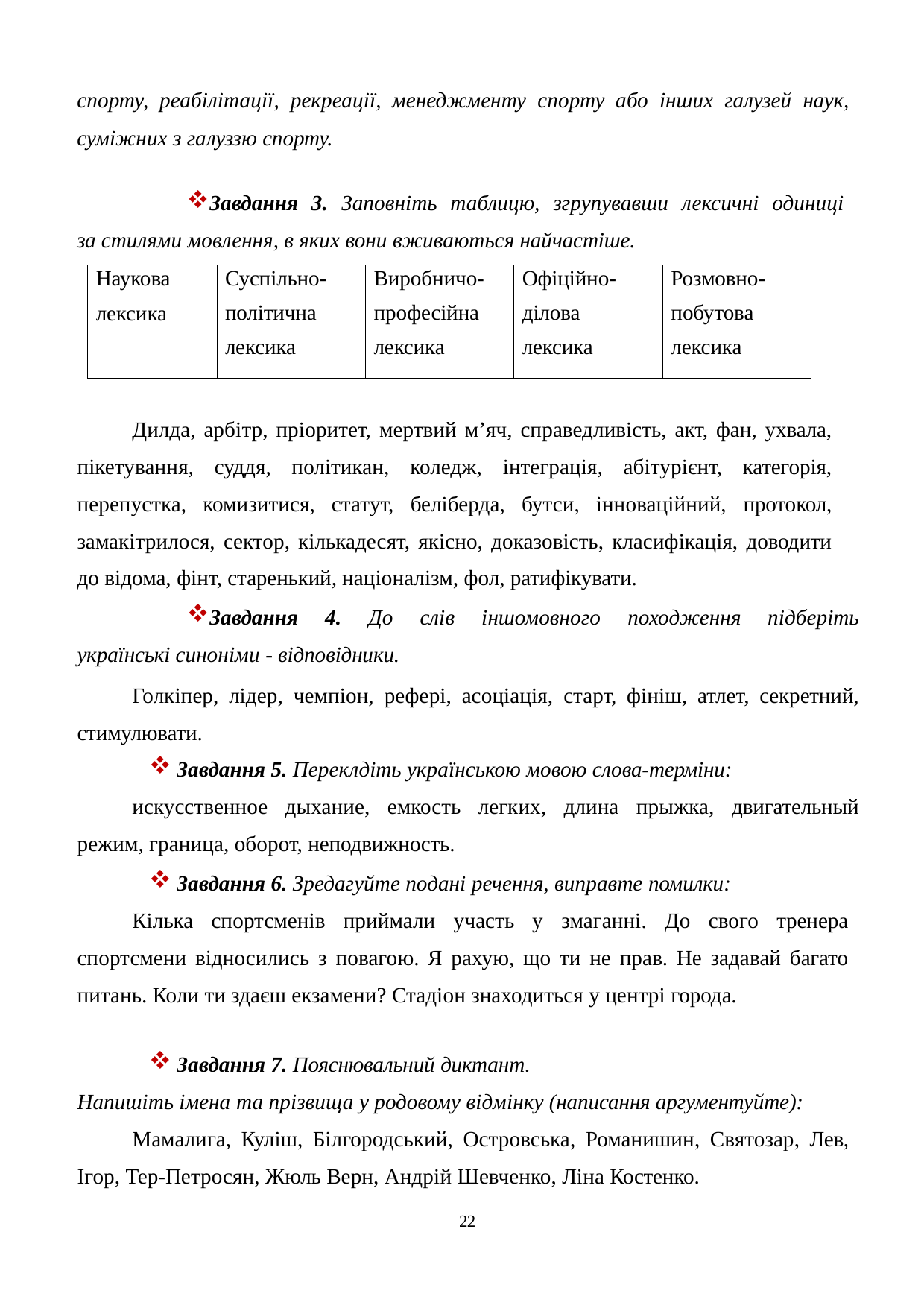

спорту, реабілітації, рекреації, менеджменту спорту або інших галузей наук, суміжних з галуззю спорту.

Завдання  3.  Заповніть  таблицю,  згрупувавши  лексичні  одиниці  за стилями мовлення, в яких вони вживаються найчастіше.
| Наукова лексика | Суспільно- політична лексика | Виробничо- професійна лексика | Офіційно- ділова лексика | Розмовно- побутова лексика |
| --- | --- | --- | --- | --- |
Дилда, арбітр, пріоритет, мертвий м’яч, справедливість, акт, фан, ухвала, пікетування,  суддя,  політикан,  коледж,  інтеграція,  абітурієнт,  категорія, перепустка,  комизитися,  статут,  беліберда,  бутси,  інноваційний,  протокол, замакітрилося, сектор, кількадесят, якісно, доказовість, класифікація, доводити до відома, фінт, старенький, націоналізм, фол, ратифікувати.
Завдання 4. До слів іншомовного походження підберіть українські синоніми - відповідники.
Голкіпер, лідер, чемпіон, рефері, асоціація, старт, фініш, атлет, секретний, стимулювати.
Завдання 5. Переклдіть українською мовою слова-терміни:
искусственное  дыхание,  емкость  легких,  длина  прыжка,  двигательный режим, граница, оборот, неподвижность.
Завдання 6. Зредагуйте подані речення, виправте помилки:
Кілька  спортсменів  приймали  участь  у  змаганні.  До  свого  тренера спортсмени відносились з повагою. Я рахую, що ти не прав. Не задавай багато питань. Коли ти здаєш екзамени? Стадіон знаходиться у центрі города.

Завдання 7. Пояснювальний диктант.
Напишіть імена та прізвища у родовому відмінку (написання аргументуйте):
Мамалига, Куліш, Білгородський, Островська, Романишин, Святозар, Лев, Ігор, Тер-Петросян, Жюль Верн, Андрій Шевченко, Ліна Костенко.
22